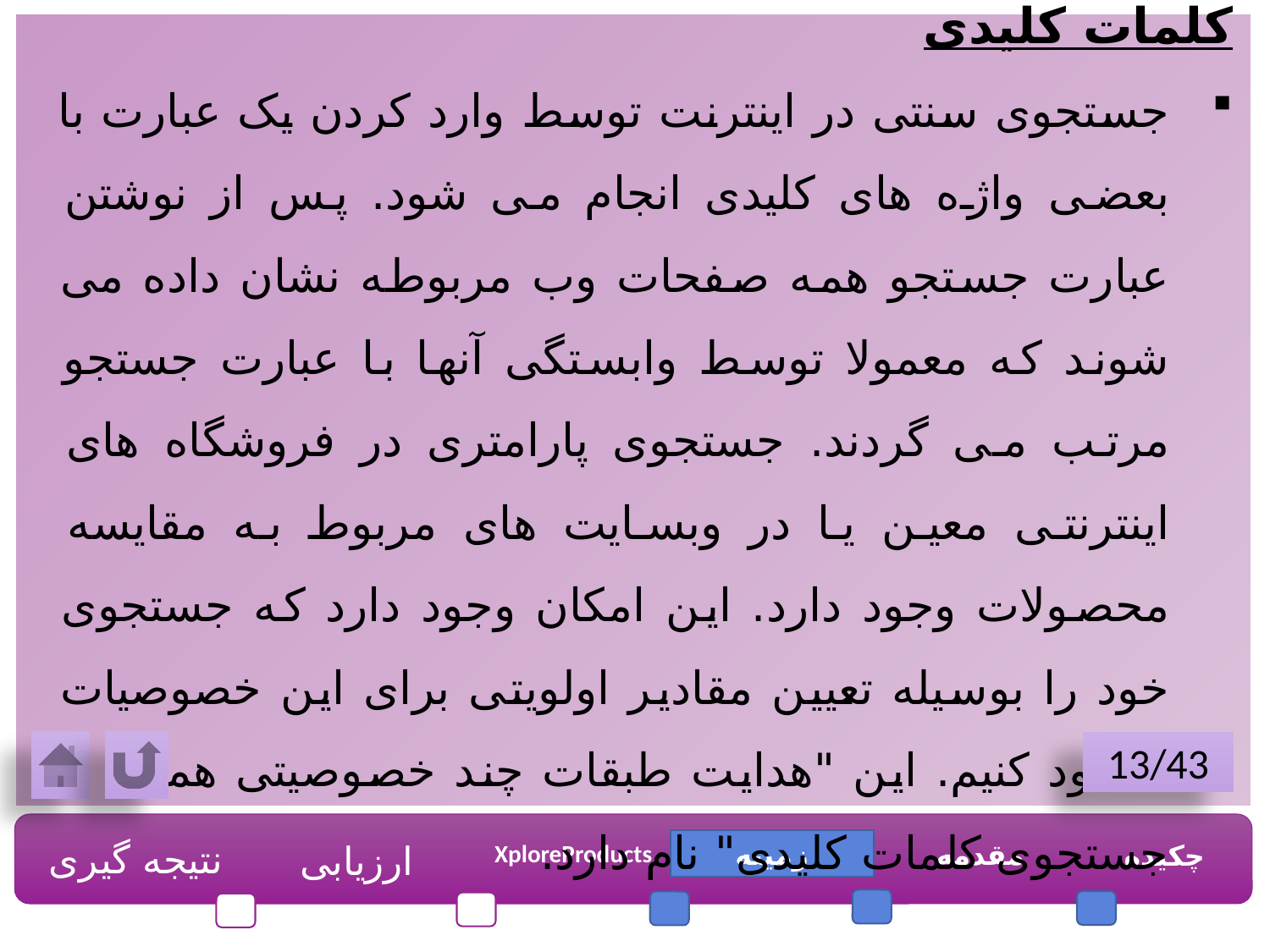

هدایت پیچیده در مقابل جستجوی بر اساس کلمات کلیدی
جستجوی سنتی در اینترنت توسط وارد کردن یک عبارت با بعضی واژه های کلیدی انجام می شود. پس از نوشتن عبارت جستجو همه صفحات وب مربوطه نشان داده می شوند که معمولا توسط وابستگی آنها با عبارت جستجو مرتب می گردند. جستجوی پارامتری در فروشگاه های اینترنتی معین یا در وبسایت های مربوط به مقایسه محصولات وجود دارد. این امکان وجود دارد که جستجوی خود را بوسیله تعیین مقادیر اولویتی برای این خصوصیات محدود کنیم. این "هدایت طبقات چند خصوصیتی همراه با جستجوی کلمات کلیدی" نام دارد.

13/43

نتیجه گیری
ارزیابی
زمینه
مقدمه
چکیده
XploreProducts